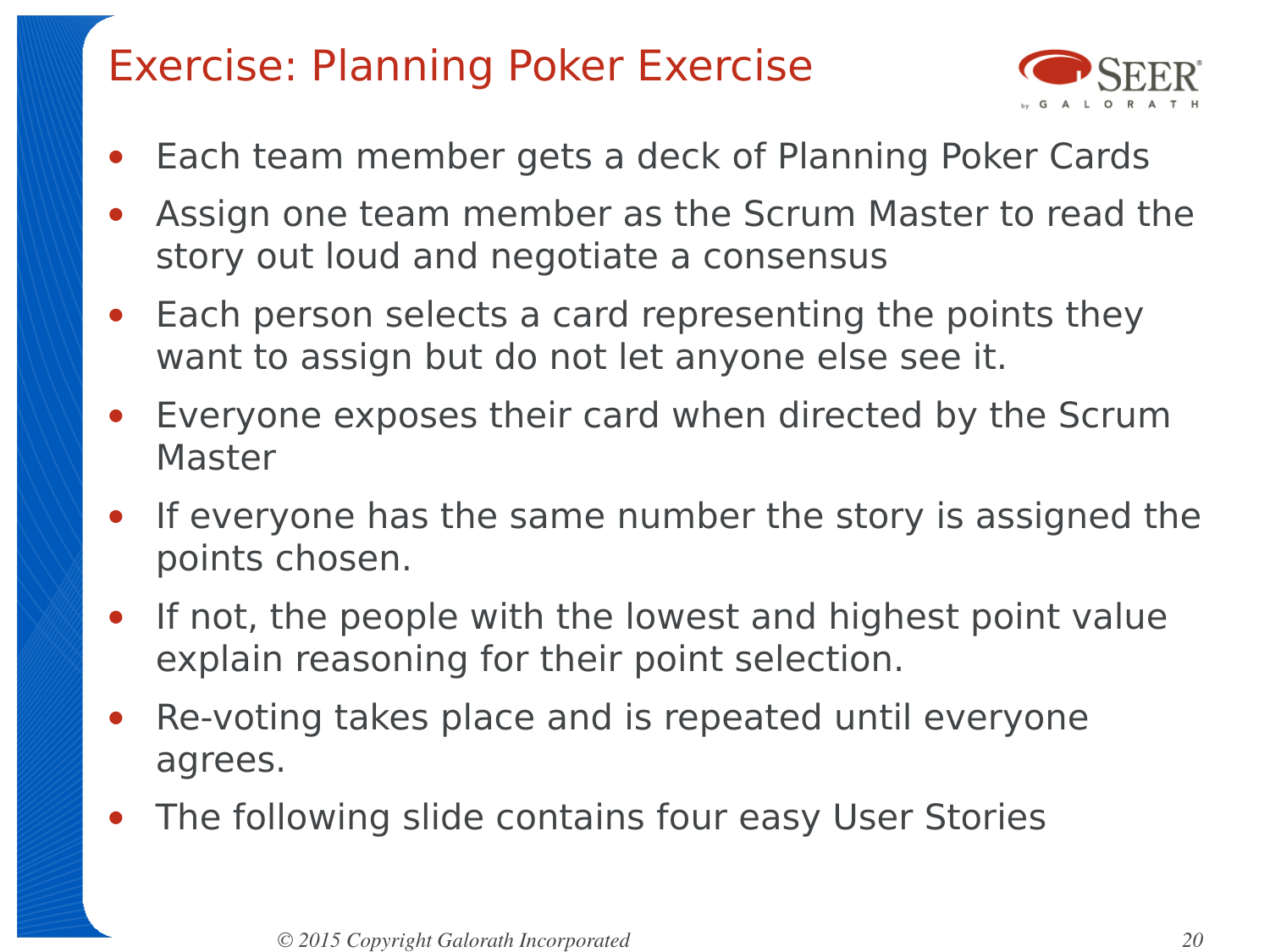

# Exercise: Planning Poker Exercise
Each team member gets a deck of Planning Poker Cards
Assign one team member as the Scrum Master to read the story out loud and negotiate a consensus
Each person selects a card representing the points they want to assign but do not let anyone else see it.
Everyone exposes their card when directed by the Scrum Master
If everyone has the same number the story is assigned the points chosen.
If not, the people with the lowest and highest point value explain reasoning for their point selection.
Re-voting takes place and is repeated until everyone agrees.
The following slide contains four easy User Stories

© 2015 Copyright Galorath Incorporated					   20